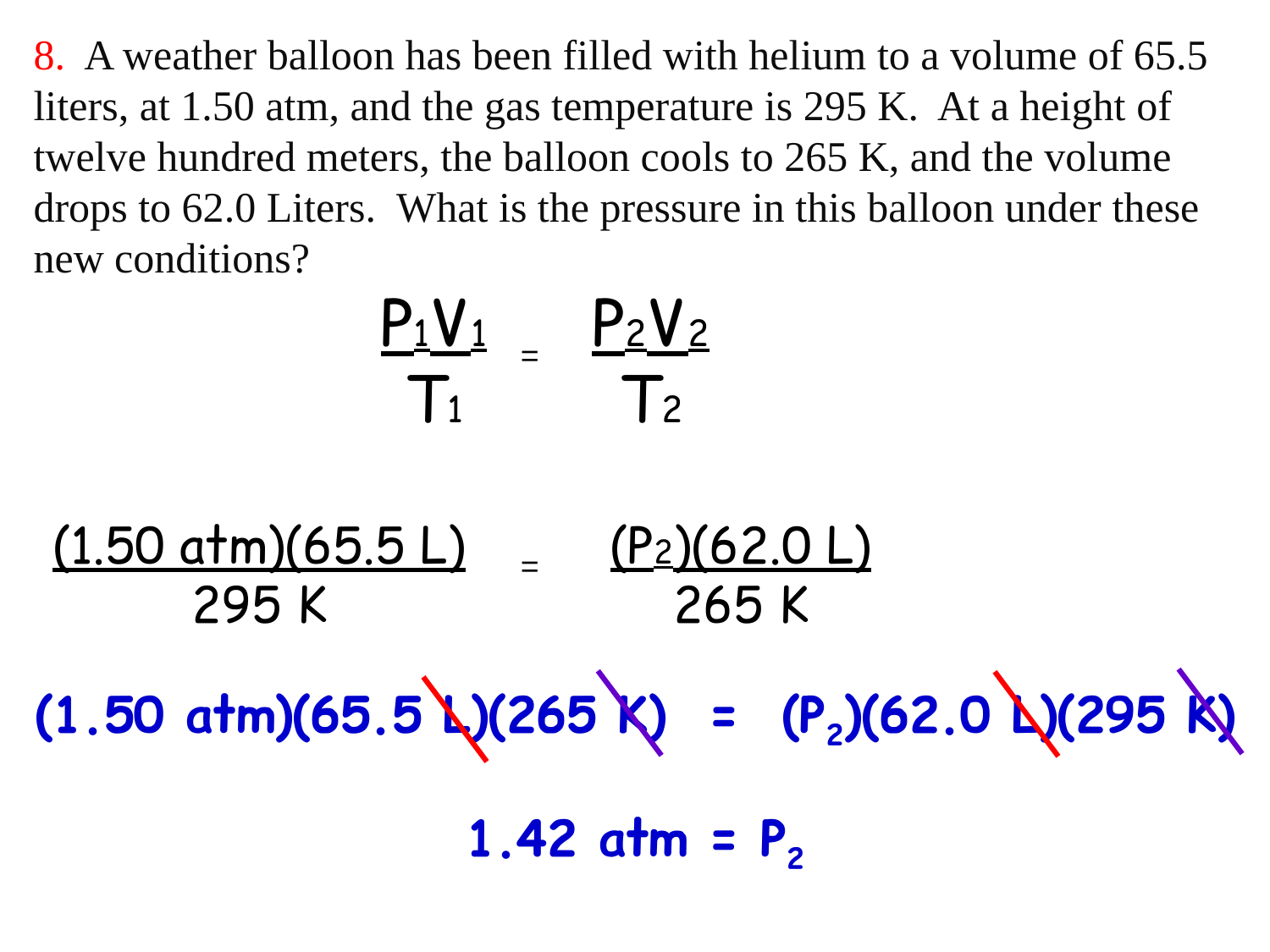

8.  A weather balloon has been filled with helium to a volume of 65.5 liters, at 1.50 atm, and the gas temperature is 295 K.  At a height of twelve hundred meters, the balloon cools to 265 K, and the volume drops to 62.0 Liters.  What is the pressure in this balloon under these new conditions?
P1V1
T1
P2V2
T2
=
(1.50 atm)(65.5 L)
295 K
(P2)(62.0 L)
265 K
=
(1.50 atm)(65.5 L)(265 K)  =  (P2)(62.0 L)(295 K)

1.42 atm = P2